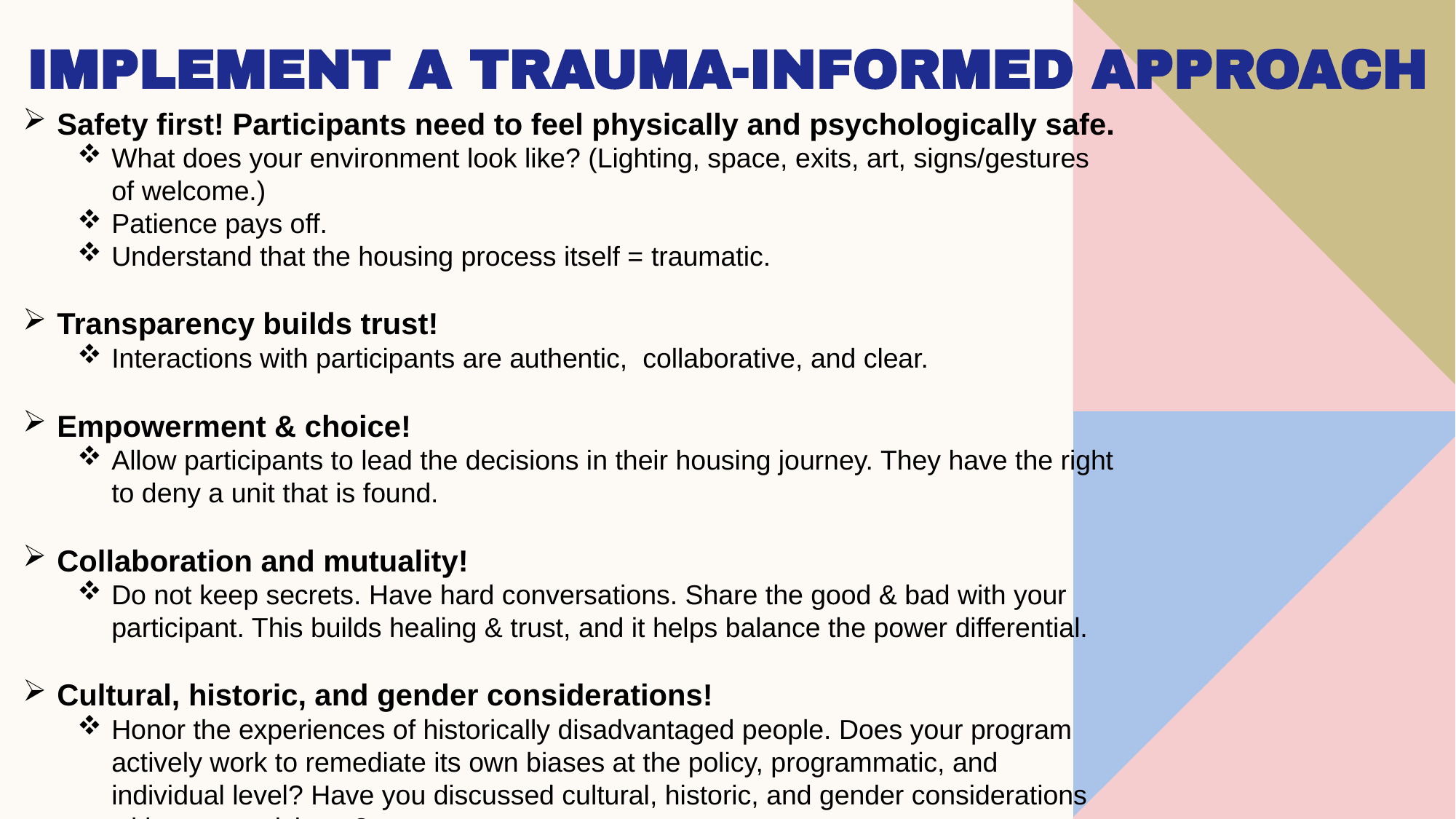

# implement a trauma-informed approach
Safety first! Participants need to feel physically and psychologically safe.
What does your environment look like? (Lighting, space, exits, art, signs/gestures of welcome.)
Patience pays off.
Understand that the housing process itself = traumatic.

Transparency builds trust!
Interactions with participants are authentic,  collaborative, and clear.

Empowerment & choice!
Allow participants to lead the decisions in their housing journey. They have the right to deny a unit that is found.

Collaboration and mutuality!
Do not keep secrets. Have hard conversations. Share the good & bad with your participant. This builds healing & trust, and it helps balance the power differential.

Cultural, historic, and gender considerations!
Honor the experiences of historically disadvantaged people. Does your program actively work to remediate its own biases at the policy, programmatic, and individual level? Have you discussed cultural, historic, and gender considerations with your participant?